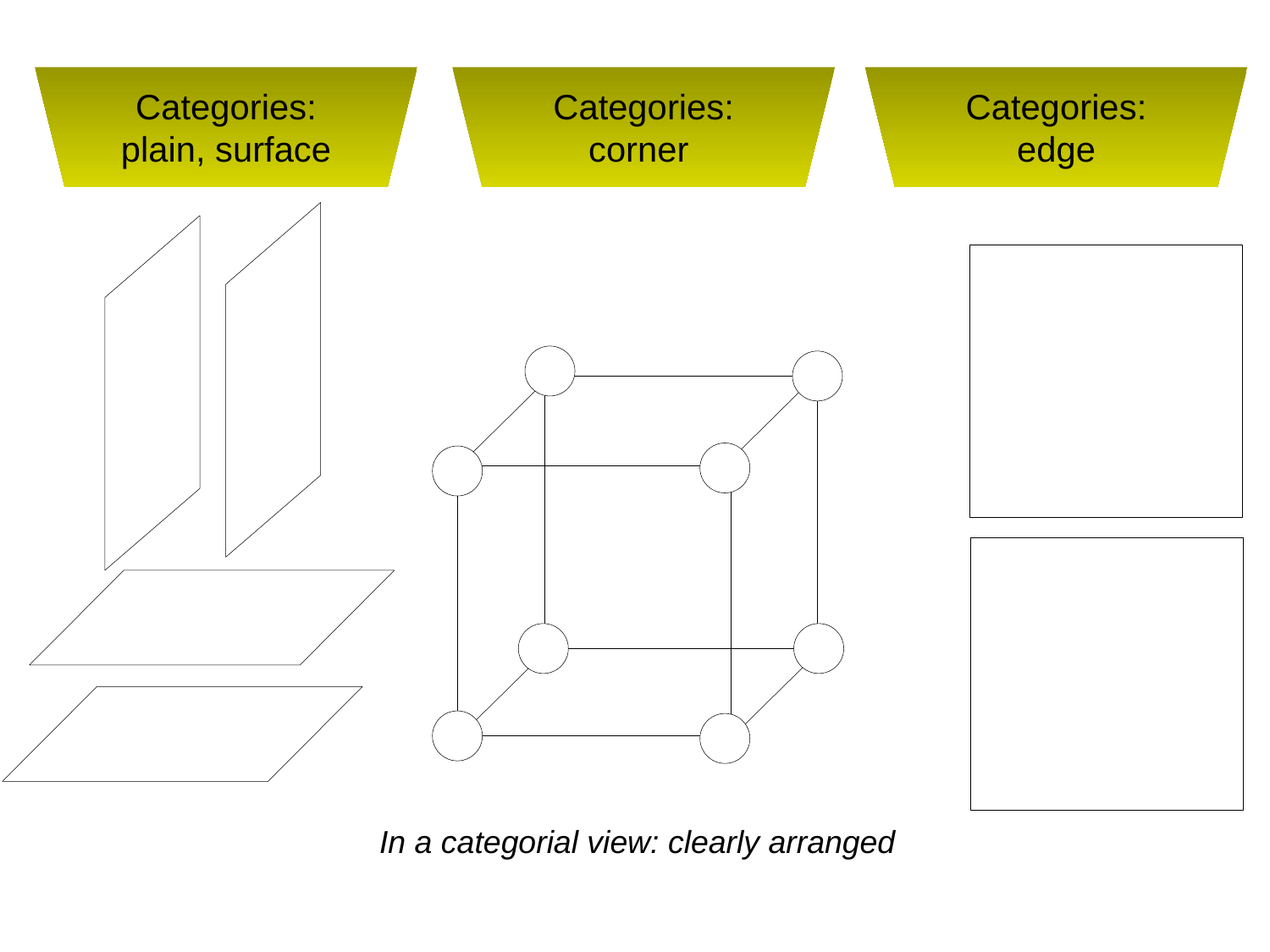

Categories:
plain, surface
Categories:
corner
Categories:
edge

In a categorial view: clearly arranged